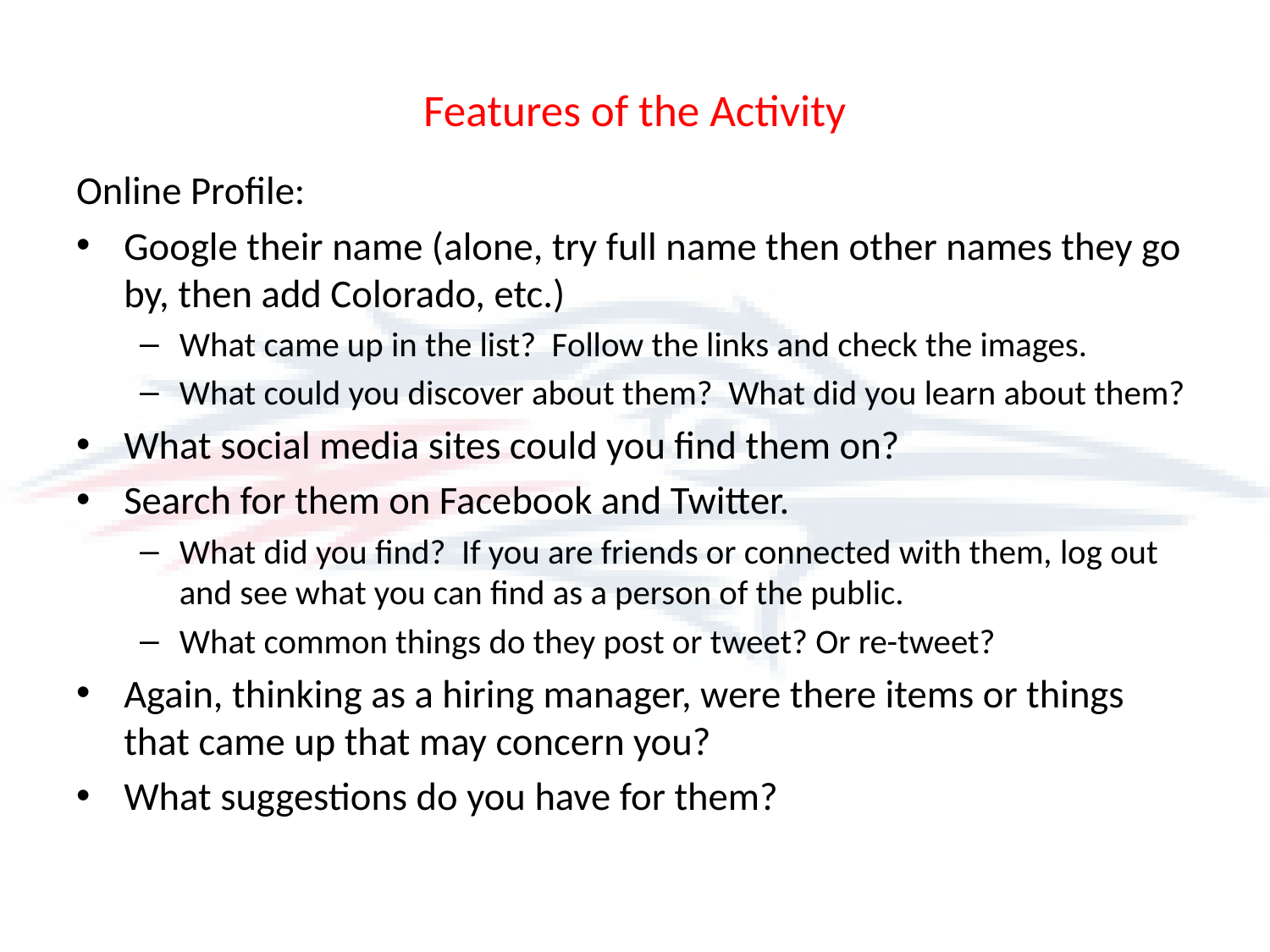

# Features of the Activity
Online Profile:
Google their name (alone, try full name then other names they go by, then add Colorado, etc.)
What came up in the list?  Follow the links and check the images.
What could you discover about them?  What did you learn about them?
What social media sites could you find them on?
Search for them on Facebook and Twitter.
What did you find?  If you are friends or connected with them, log out and see what you can find as a person of the public.
What common things do they post or tweet? Or re-tweet?
Again, thinking as a hiring manager, were there items or things that came up that may concern you?
What suggestions do you have for them?